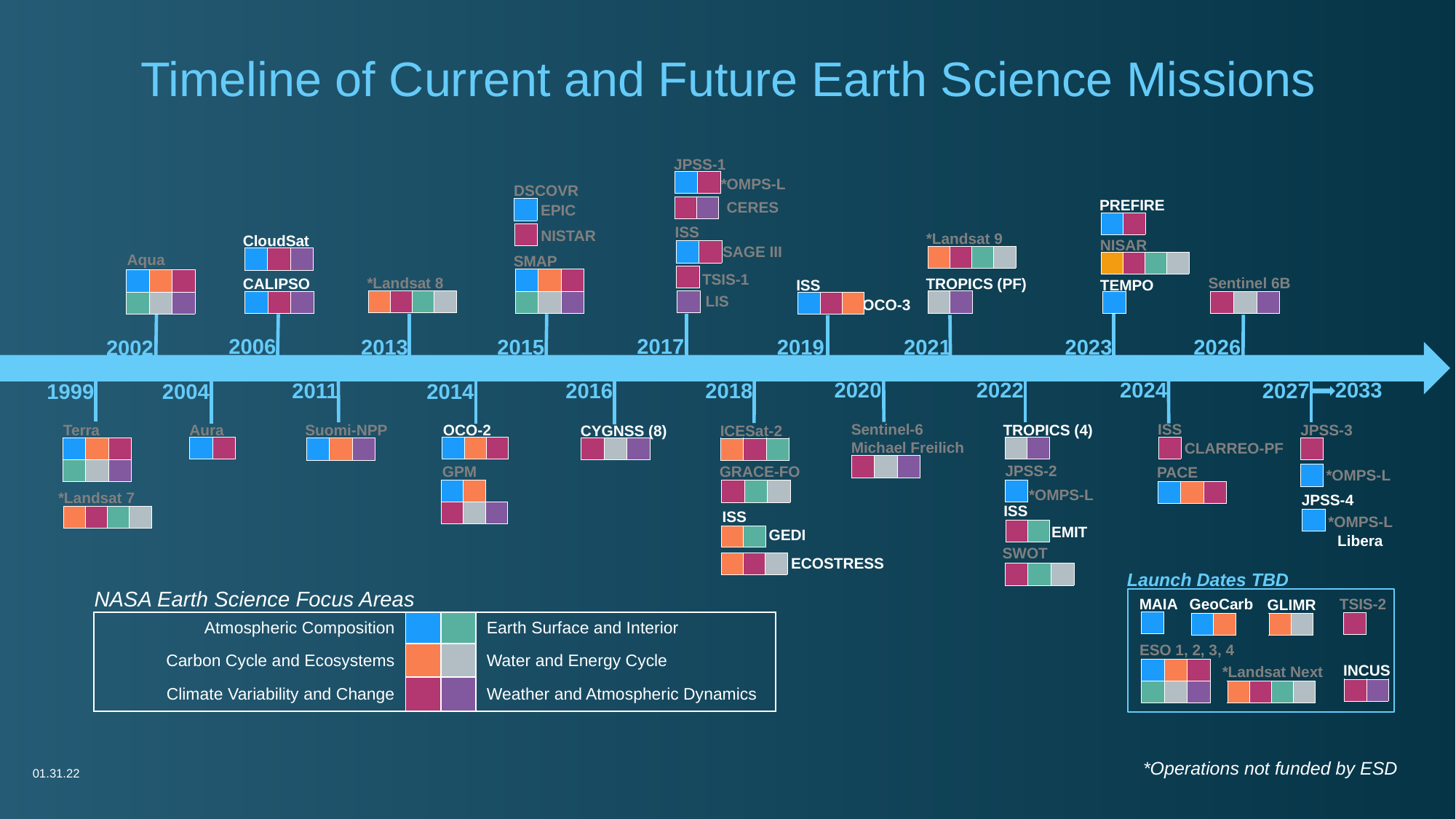

Timeline of Current and Future Earth Science Missions
JPSS-1
*OMPS-L
|  |  |
| --- | --- |
DSCOVR
PREFIRE
CERES
EPIC
|  |  |
| --- | --- |
|  |
| --- |
|  |  |
| --- | --- |
ISS
NISTAR
*Landsat 9
|  |
| --- |
CloudSat
NISAR
SAGE III
|  |  |
| --- | --- |
Aqua
|  |  |  |  |
| --- | --- | --- | --- |
SMAP
|  |  |  |
| --- | --- | --- |
|  |  |  |  |
| --- | --- | --- | --- |
TSIS-1
|  |
| --- |
*Landsat 8
Sentinel 6B
|  |  |  |
| --- | --- | --- |
|  |  |  |
TROPICS (PF)
CALIPSO
|  |  |  |
| --- | --- | --- |
|  |  |  |
ISS
TEMPO
LIS
OCO-3
|  |  |
| --- | --- |
|  |
| --- |
|  |  |  |  |
| --- | --- | --- | --- |
|  |  |  |
| --- | --- | --- |
|  |  |  |
| --- | --- | --- |
|  |
| --- |
|  |  |  |
| --- | --- | --- |
2017
2006
2023
2015
2013
2026
2019
2021
2002

2024
2022
2033
2020
2018
2027
2011
2016
2014
1999
2004

ISS
Sentinel-6
Michael Freilich
TROPICS (4)
JPSS-3
Terra
Aura
Suomi-NPP
OCO-2
ICESat-2
CYGNSS (8)
CLARREO-PF
|  |  |
| --- | --- |
|  |
| --- |
|  |  |  |
| --- | --- | --- |
|  |  |
| --- | --- |
|  |  |  |
| --- | --- | --- |
|  |  |  |
|  |
| --- |
|  |  |  |
| --- | --- | --- |
|  |  |  |
| --- | --- | --- |
|  |  |  |
| --- | --- | --- |
|  |  |  |
| --- | --- | --- |
JPSS-2
GPM
GRACE-FO
PACE
*OMPS-L
|  |
| --- |
|  |  |  |
| --- | --- | --- |
|  |  |  |
|  |
| --- |
|  |  |  |
| --- | --- | --- |
*OMPS-L
|  |  |  |
| --- | --- | --- |
*Landsat 7
JPSS-4
ISS
ISS
|  |  |  |  |
| --- | --- | --- | --- |
*OMPS-L
|  |
| --- |
EMIT
|  |  |
| --- | --- |
GEDI
Libera
|  |  |
| --- | --- |
SWOT
ECOSTRESS
|  |  |  |
| --- | --- | --- |
Launch Dates TBD
|  |  |  |
| --- | --- | --- |
NASA Earth Science Focus Areas
MAIA
GeoCarb

TSIS-2
GLIMR
|  |
| --- |
| Atmospheric Composition |  |  | Earth Surface and Interior |
| --- | --- | --- | --- |
| Carbon Cycle and Ecosystems |  |  | Water and Energy Cycle |
| Climate Variability and Change |  |  | Weather and Atmospheric Dynamics |
|  |
| --- |
|  |  |
| --- | --- |
|  |  |
| --- | --- |
ESO 1, 2, 3, 4
INCUS
*Landsat Next
|  |  |  |
| --- | --- | --- |
|  |  |  |
|  |  |
| --- | --- |
|  |  |  |  |
| --- | --- | --- | --- |
*Operations not funded by ESD
01.31.22